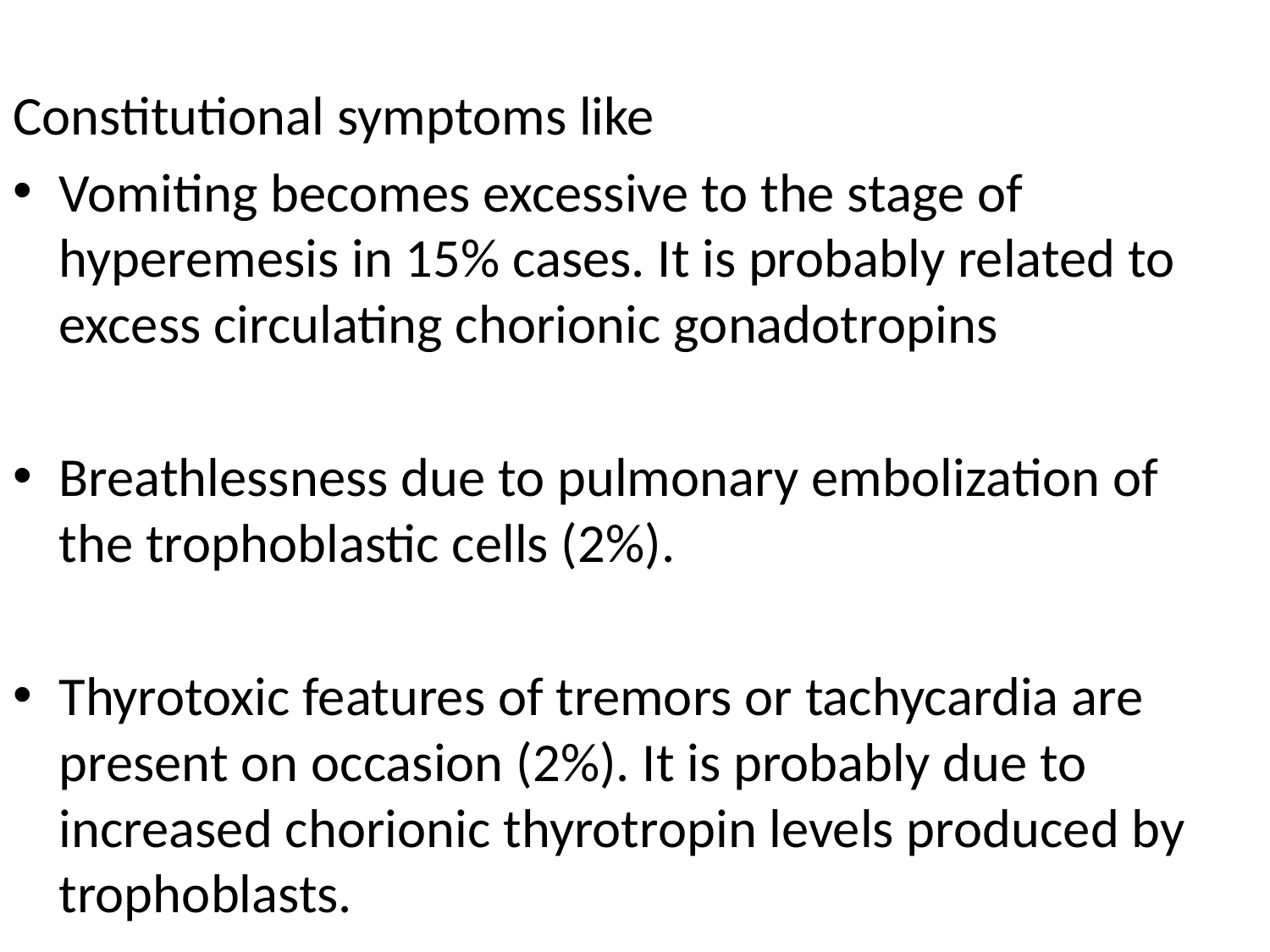

#
Constitutional symptoms like
Vomiting becomes excessive to the stage of hyperemesis in 15% cases. It is probably related to excess circulating chorionic gonadotropins

Breathlessness due to pulmonary embolization of the trophoblastic cells (2%).

Thyrotoxic features of tremors or tachycardia are present on occasion (2%). It is probably due to increased chorionic thyrotropin levels produced by trophoblasts.